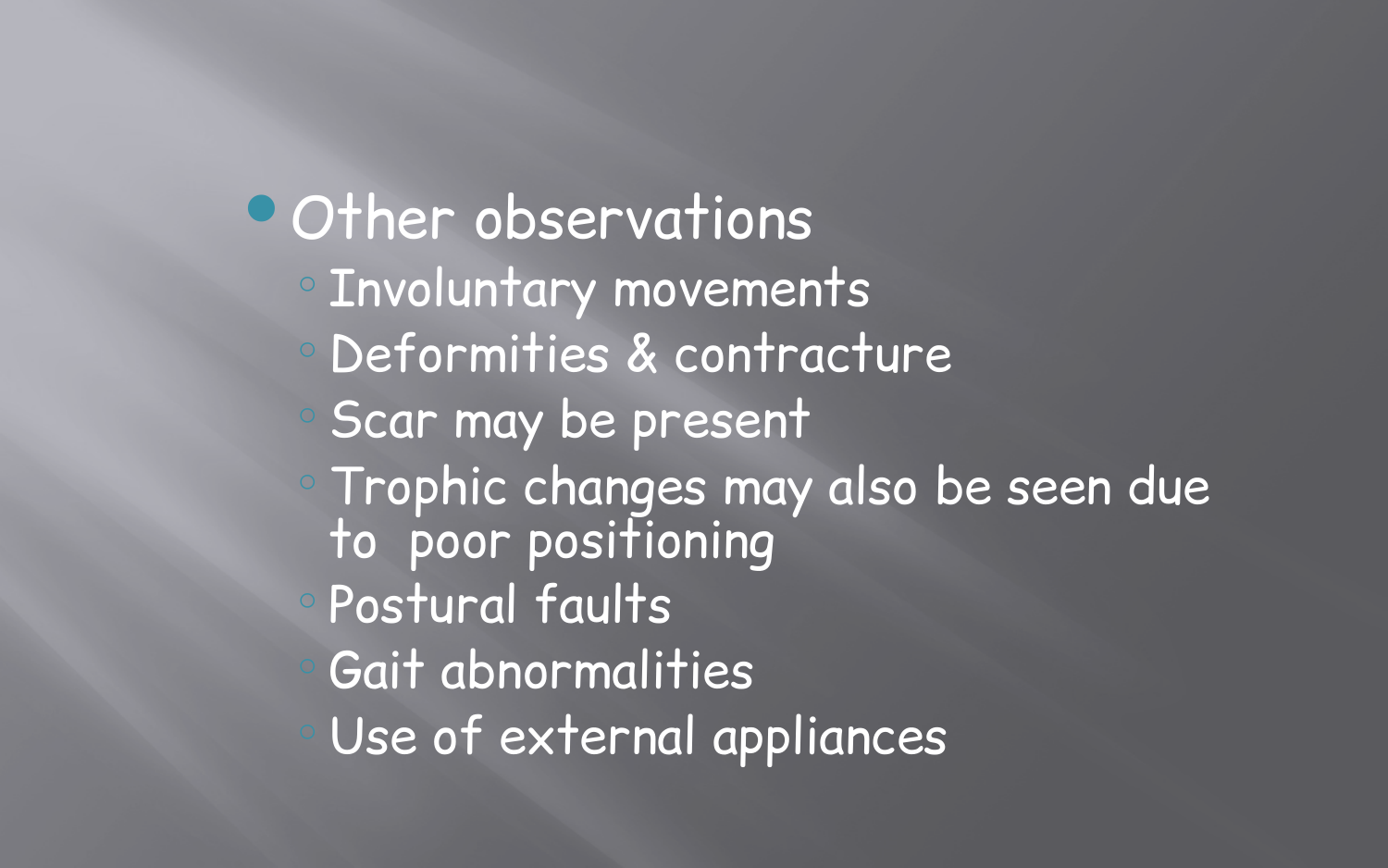

Other observations
Involuntary movements
Deformities & contracture
Scar may be present
Trophic changes may also be seen due to  poor positioning
Postural faults
Gait abnormalities
Use of external appliances